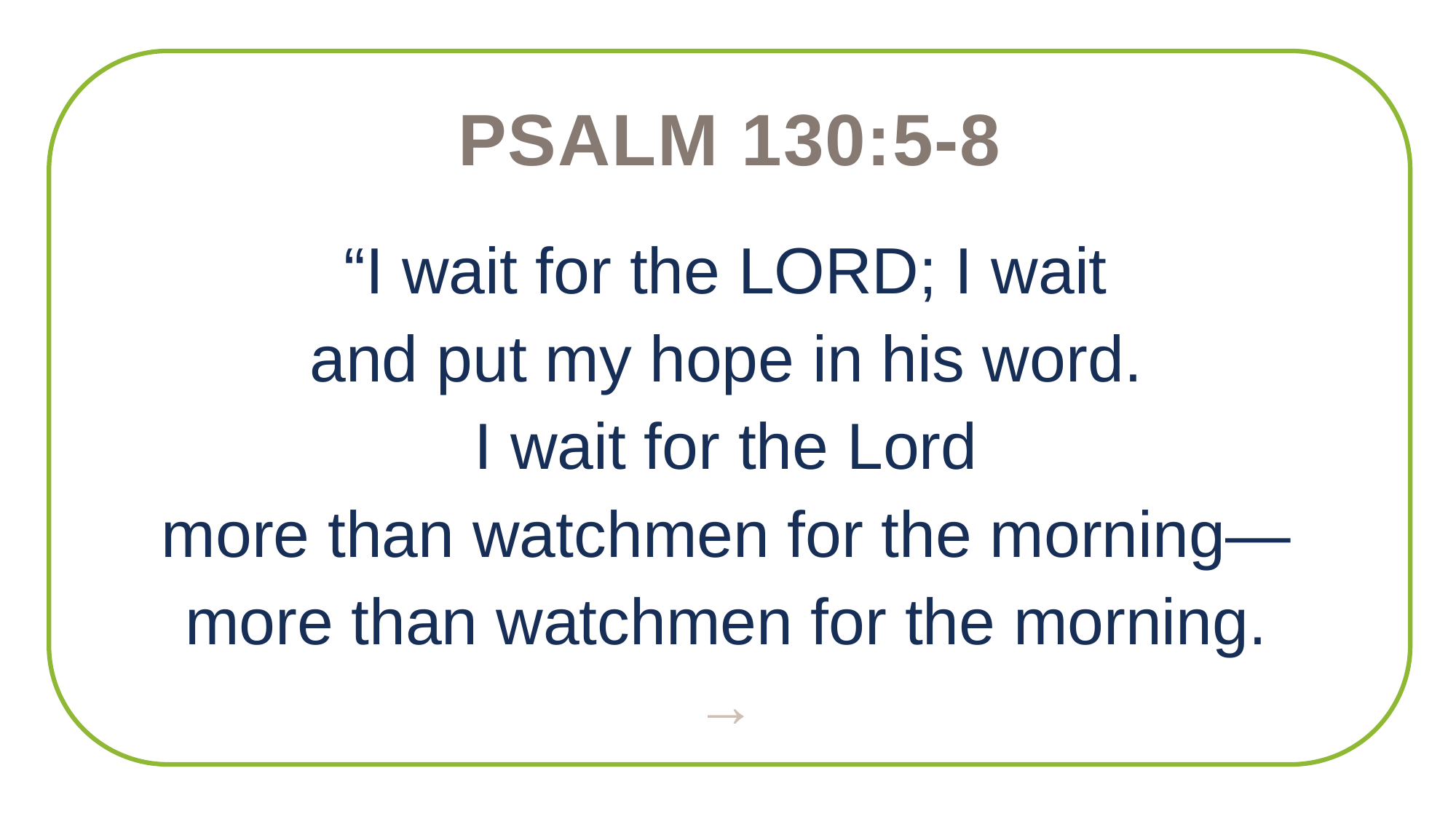

Psalm 130:5-8
“I wait for the LORD; I wait
and put my hope in his word.
I wait for the Lord
more than watchmen for the morning—
more than watchmen for the morning.
→